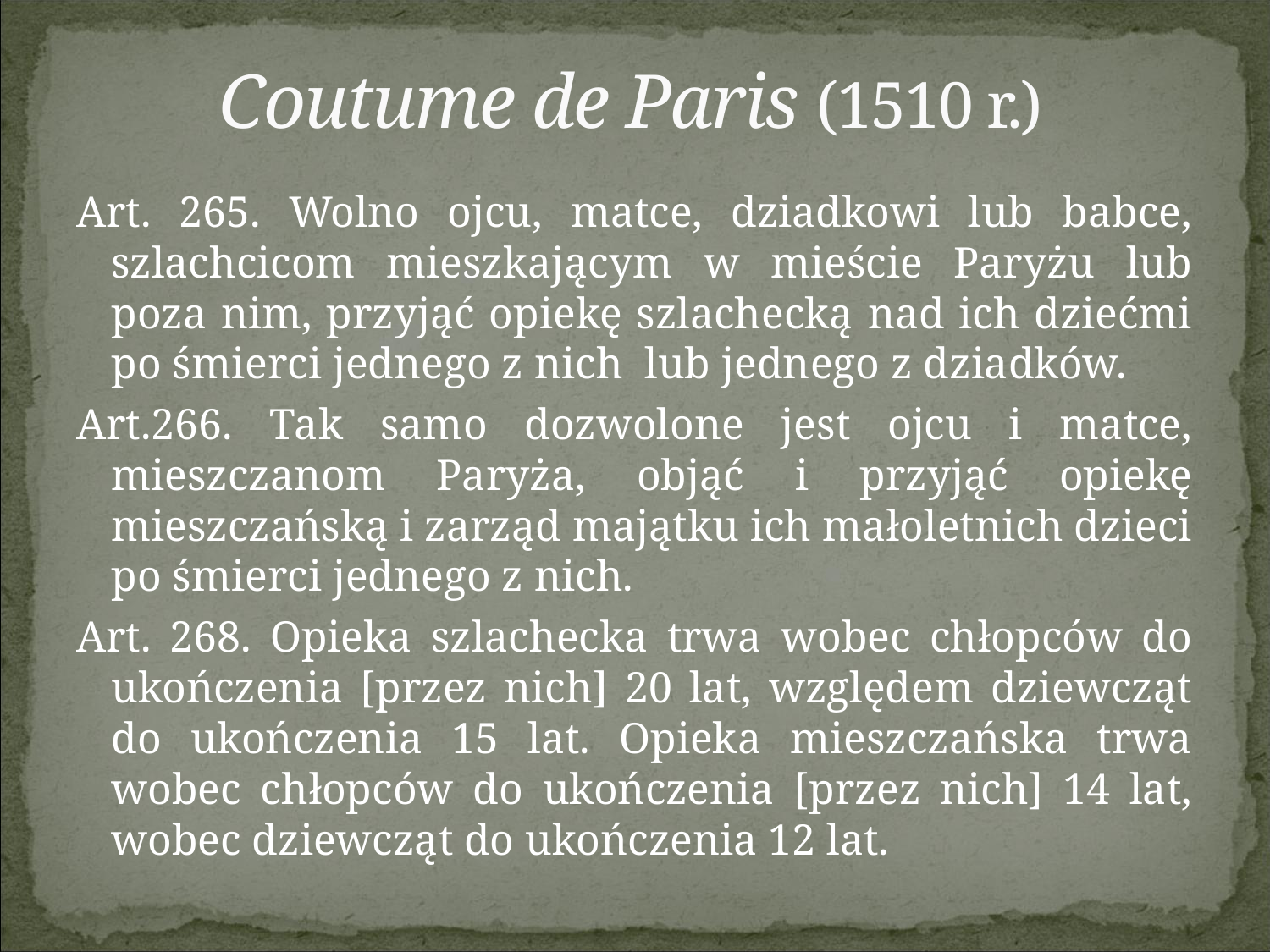

# Coutume de Paris (1510 r.)
Art. 265. Wolno ojcu, matce, dziadkowi lub babce, szlachcicom mieszkającym w mieście Paryżu lub poza nim, przyjąć opiekę szlachecką nad ich dziećmi po śmierci jednego z nich  lub jednego z dziadków.
Art.266. Tak samo dozwolone jest ojcu i matce, mieszczanom Paryża, objąć i przyjąć opiekę mieszczańską i zarząd majątku ich małoletnich dzieci po śmierci jednego z nich.
Art. 268. Opieka szlachecka trwa wobec chłopców do ukończenia [przez nich] 20 lat, względem dziewcząt do ukończenia 15 lat. Opieka mieszczańska trwa wobec chłopców do ukończenia [przez nich] 14 lat, wobec dziewcząt do ukończenia 12 lat.